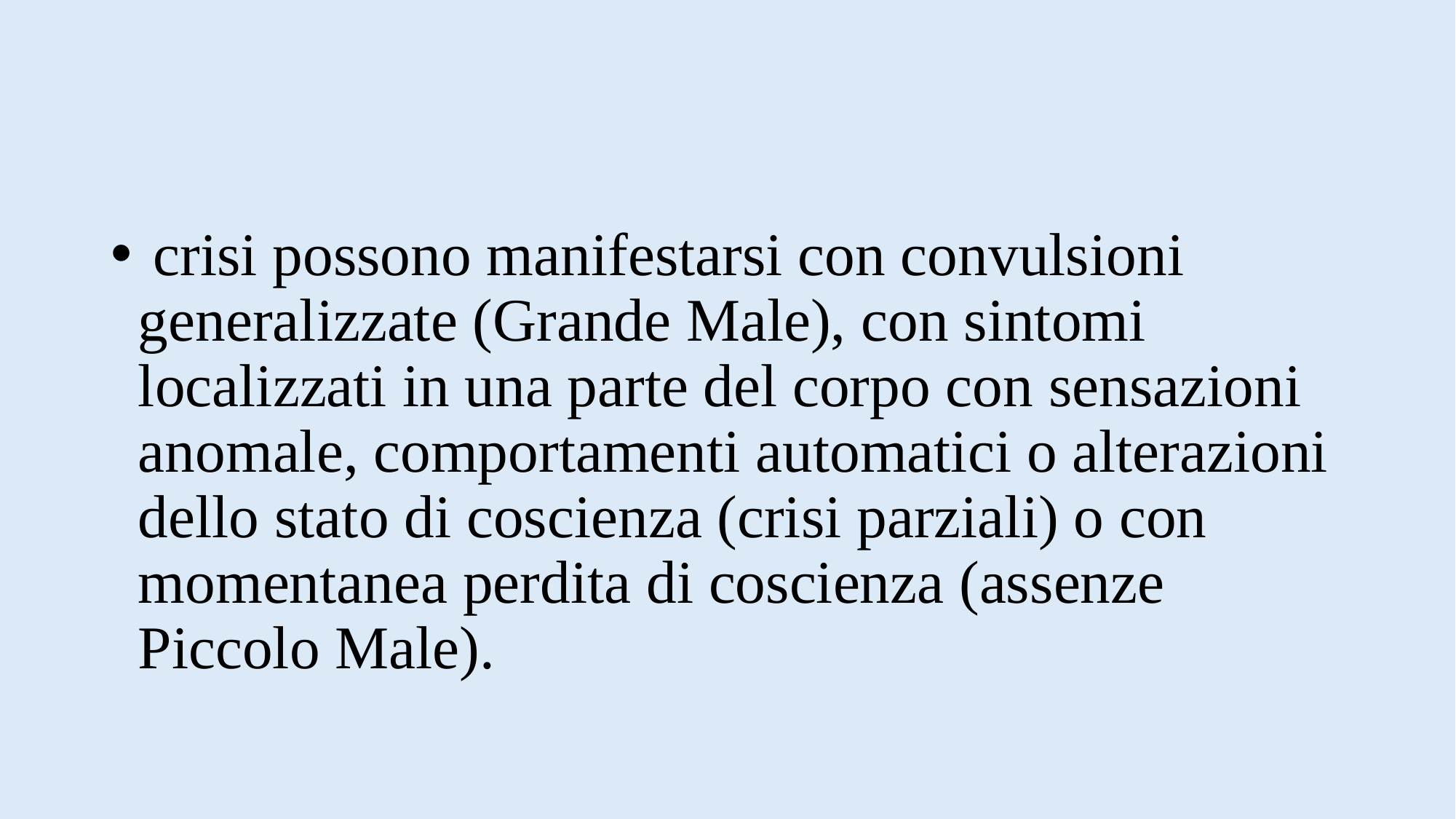

#
 crisi possono manifestarsi con convulsioni generalizzate (Grande Male), con sintomi localizzati in una parte del corpo con sensazioni anomale, comportamenti automatici o alterazioni dello stato di coscienza (crisi parziali) o con momentanea perdita di coscienza (assenze Piccolo Male).